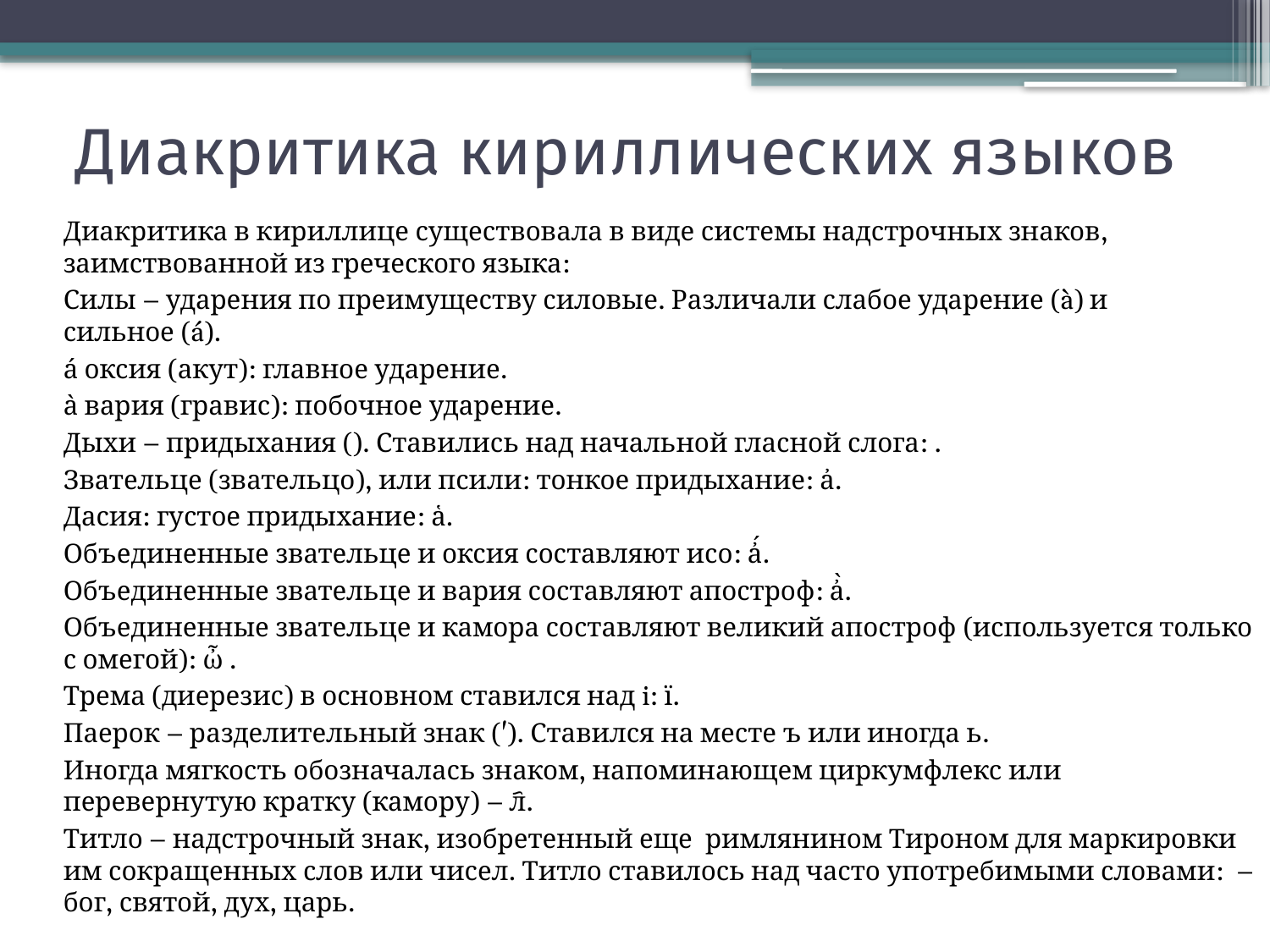

# Диакритика кириллических языков
Диакритика в кириллице существовала в виде системы надстрочных знаков, заимствованной из греческого языка:
Силы – ударения по преимуществу силовые. Различали слабое ударение (à) и сильное (á).
а́ оксия (акут): главное ударение.
а̀ вария (гравис): побочное ударение.
Дыхи – придыхания (). Ставились над начальной гласной слога: .
Звательце (звательцо), или псили: тонкое придыхание: а҆.
Дасия: густое придыхание: а҅.
Объединенные звательце и оксия составляют исо: а҆́.
Объединенные звательце и вария составляют апостроф: а҆̀.
Объединенные звательце и камора составляют великий апостроф (используется только с омегой): ὦ .
Трема (диерезис) в основном ставился над i: ї.
Паерок – разделительный знак ('). Ставился на месте ъ или иногда ь.
Иногда мягкость обозначалась знаком, напоминающем циркумфлекс или перевернутую кратку (камору) – л҄.
Титло – надстрочный знак, изобретенный еще  римлянином Тироном для маркировки им сокращенных слов или чисел. Титло ставилось над часто употребимыми словами:  – бог, святой, дух, царь.